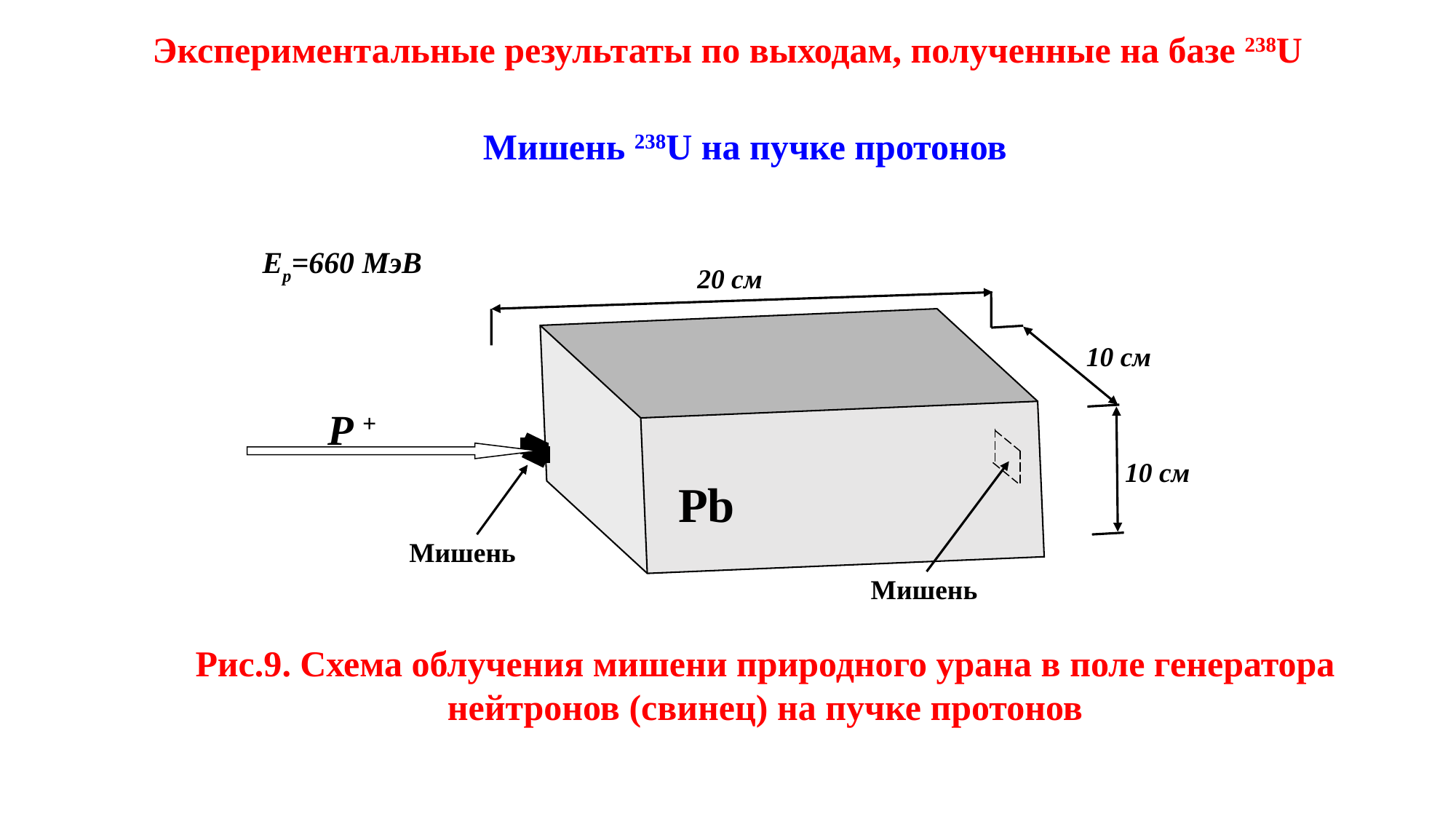

Экспериментальные результаты по выходам, полученные на базе 238U

 Мишень 238U на пучке протонов
Ep=660 МэВ
20 см
10 см
10 см

P +
Pb

Мишень
Мишень
Рис.9. Схема облучения мишени природного урана в поле генератора нейтронов (свинец) на пучке протонов